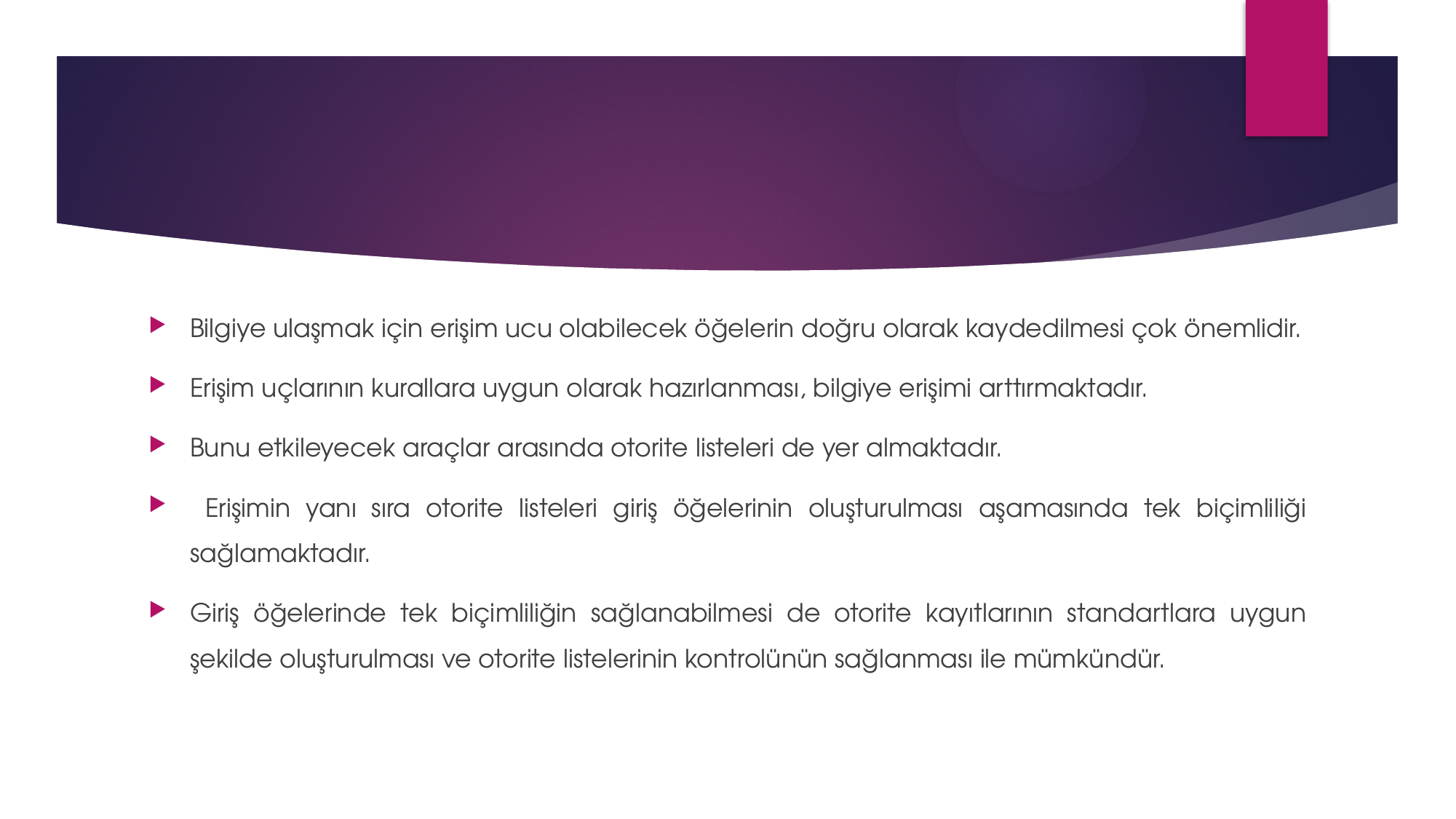

#
Bilgiye ulaşmak için erişim ucu olabilecek öğelerin doğru olarak kaydedilmesi çok önemlidir.
Erişim uçlarının kurallara uygun olarak hazırlanması, bilgiye erişimi arttırmaktadır.
Bunu etkileyecek araçlar arasında otorite listeleri de yer almaktadır.
 Erişimin yanı sıra otorite listeleri giriş öğelerinin oluşturulması aşamasında tek biçimliliği sağlamaktadır.
Giriş öğelerinde tek biçimliliğin sağlanabilmesi de otorite kayıtlarının standartlara uygun şekilde oluşturulması ve otorite listelerinin kontrolünün sağlanması ile mümkündür.